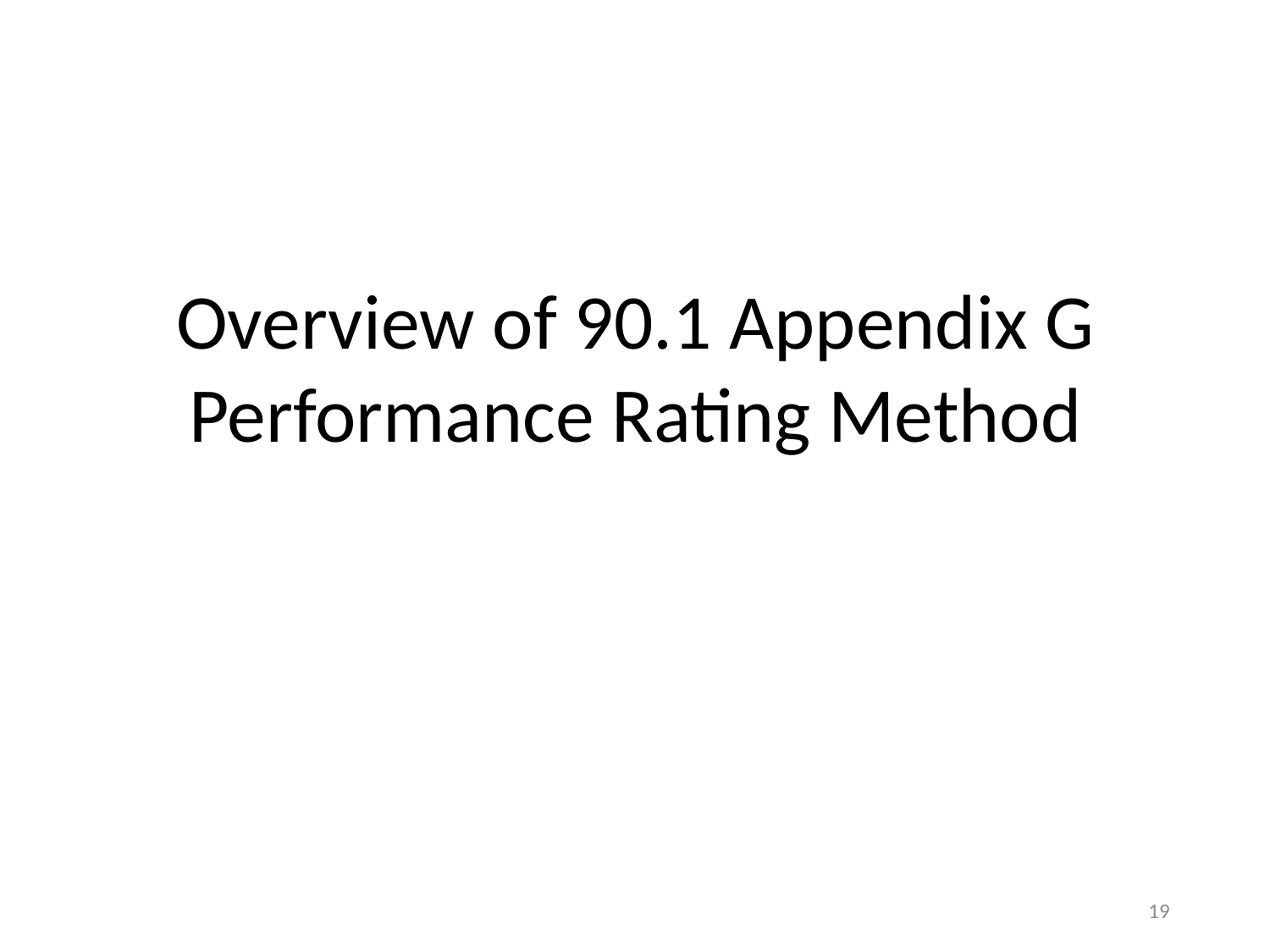

# Overview of 90.1 Appendix G Performance Rating Method
19